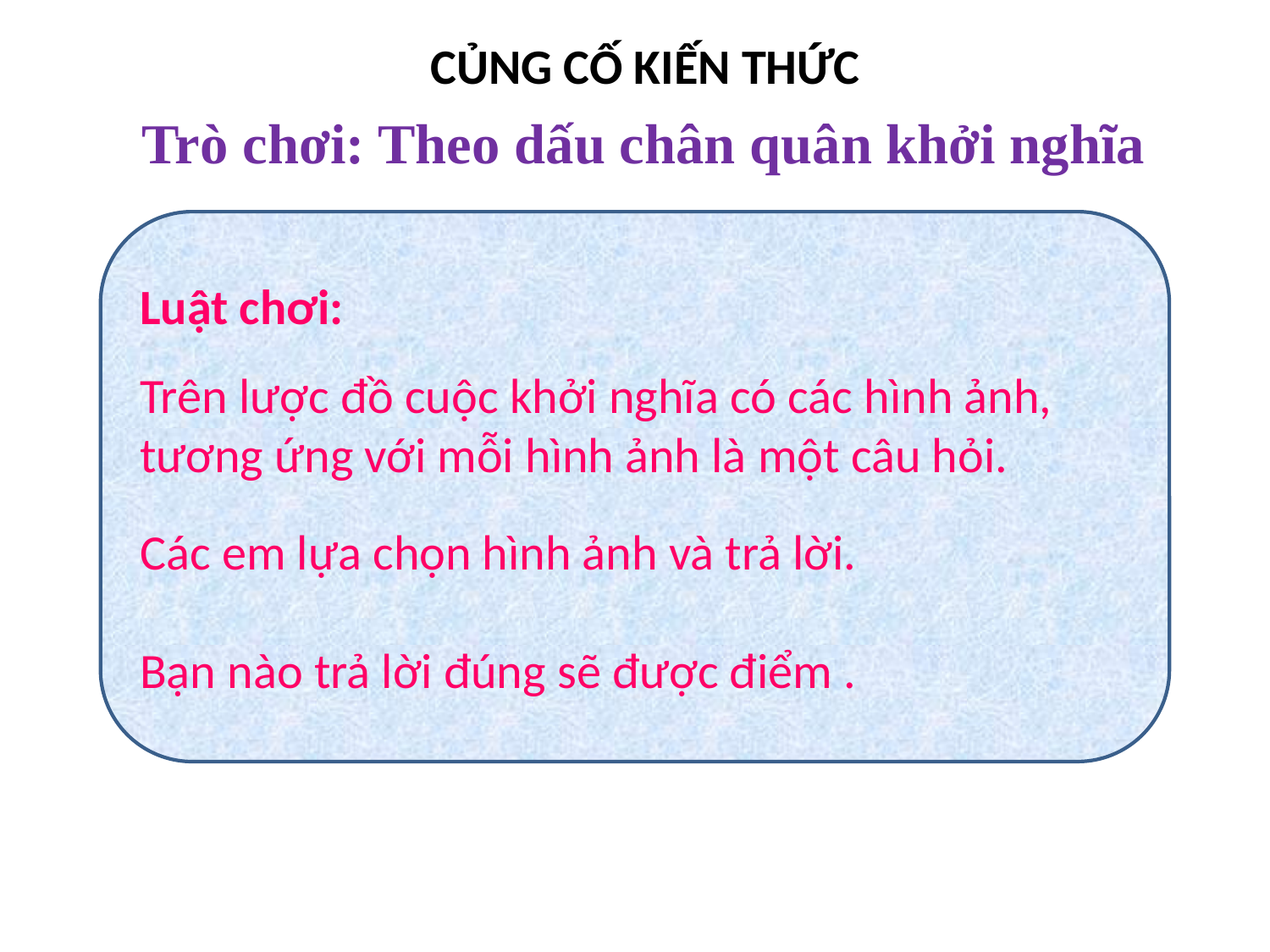

CỦNG CỐ KIẾN THỨC
Trò chơi: Theo dấu chân quân khởi nghĩa
Luật chơi:

Trên lược đồ cuộc khởi nghĩa có các hình ảnh, tương ứng với mỗi hình ảnh là một câu hỏi.

Các em lựa chọn hình ảnh và trả lời.

Bạn nào trả lời đúng sẽ được điểm .